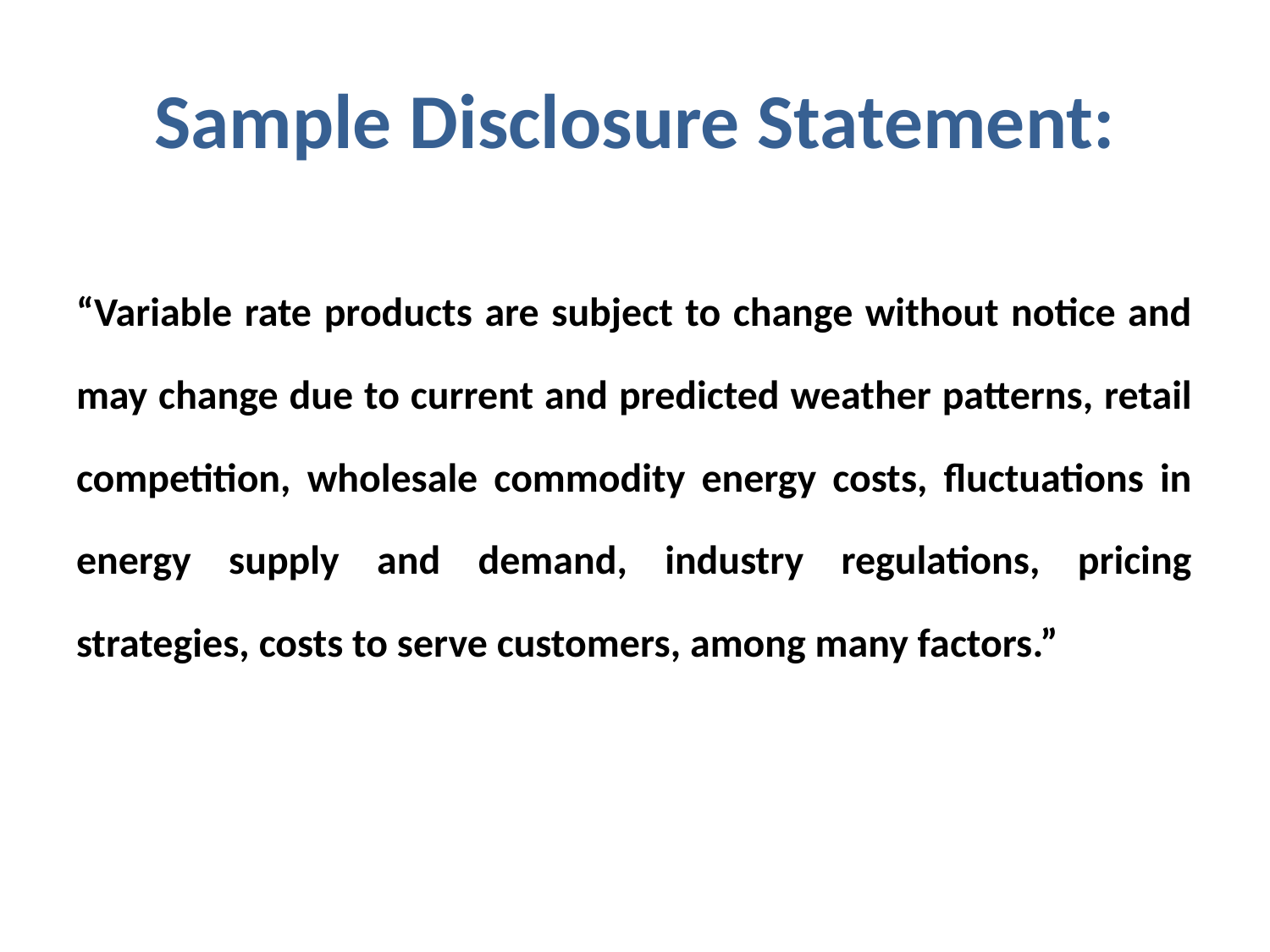

# Sample Disclosure Statement:

“Variable rate products are subject to change without notice and may change due to current and predicted weather patterns, retail competition, wholesale commodity energy costs, fluctuations in energy supply and demand, industry regulations, pricing strategies, costs to serve customers, among many factors.”